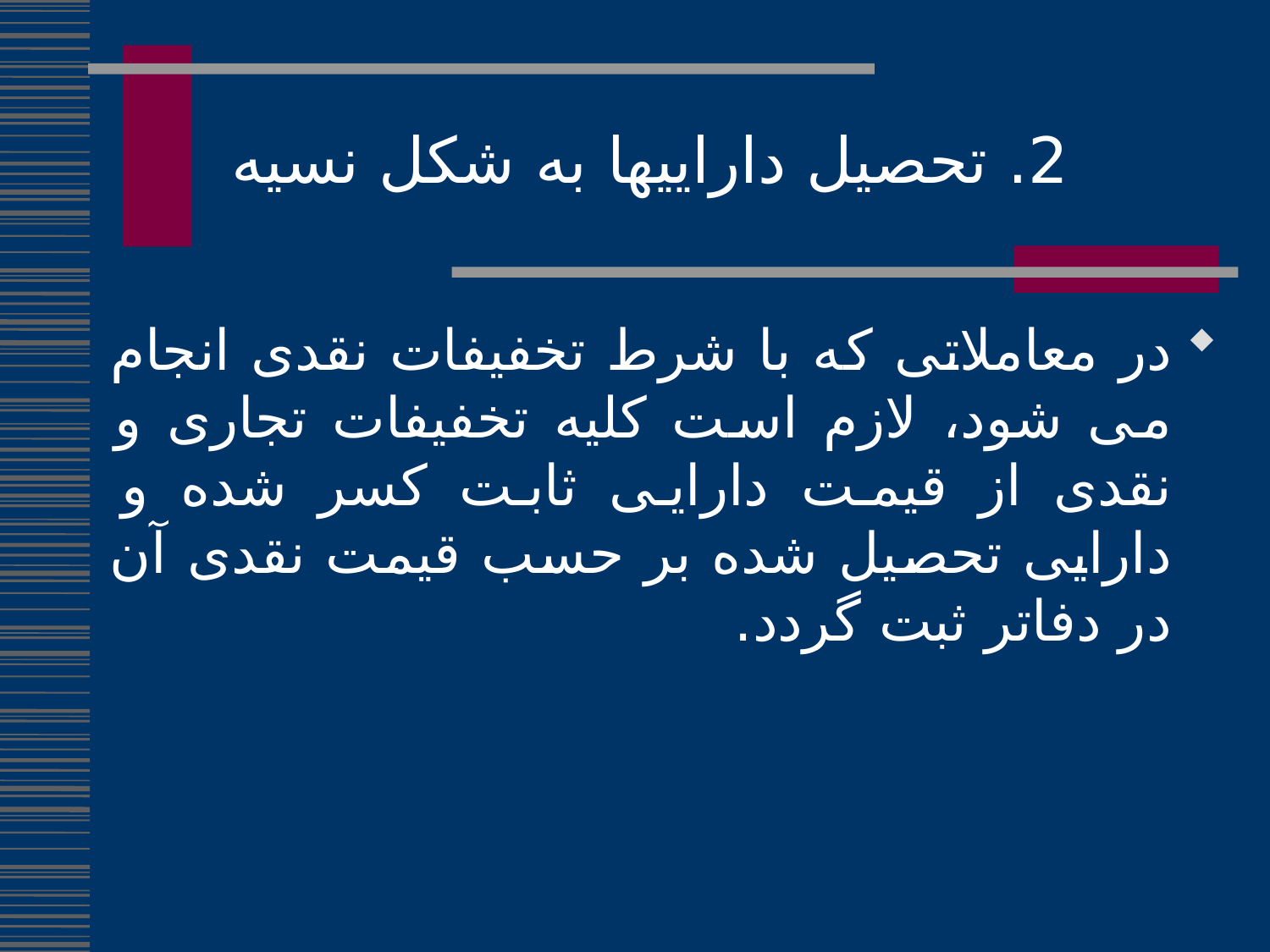

2. تحصیل داراییها به شکل نسیه
در معاملاتی که با شرط تخفیفات نقدی انجام می شود، لازم است کلیه تخفیفات تجاری و نقدی از قیمت دارایی ثابت کسر شده و دارایی تحصیل شده بر حسب قیمت نقدی آن در دفاتر ثبت گردد.

285